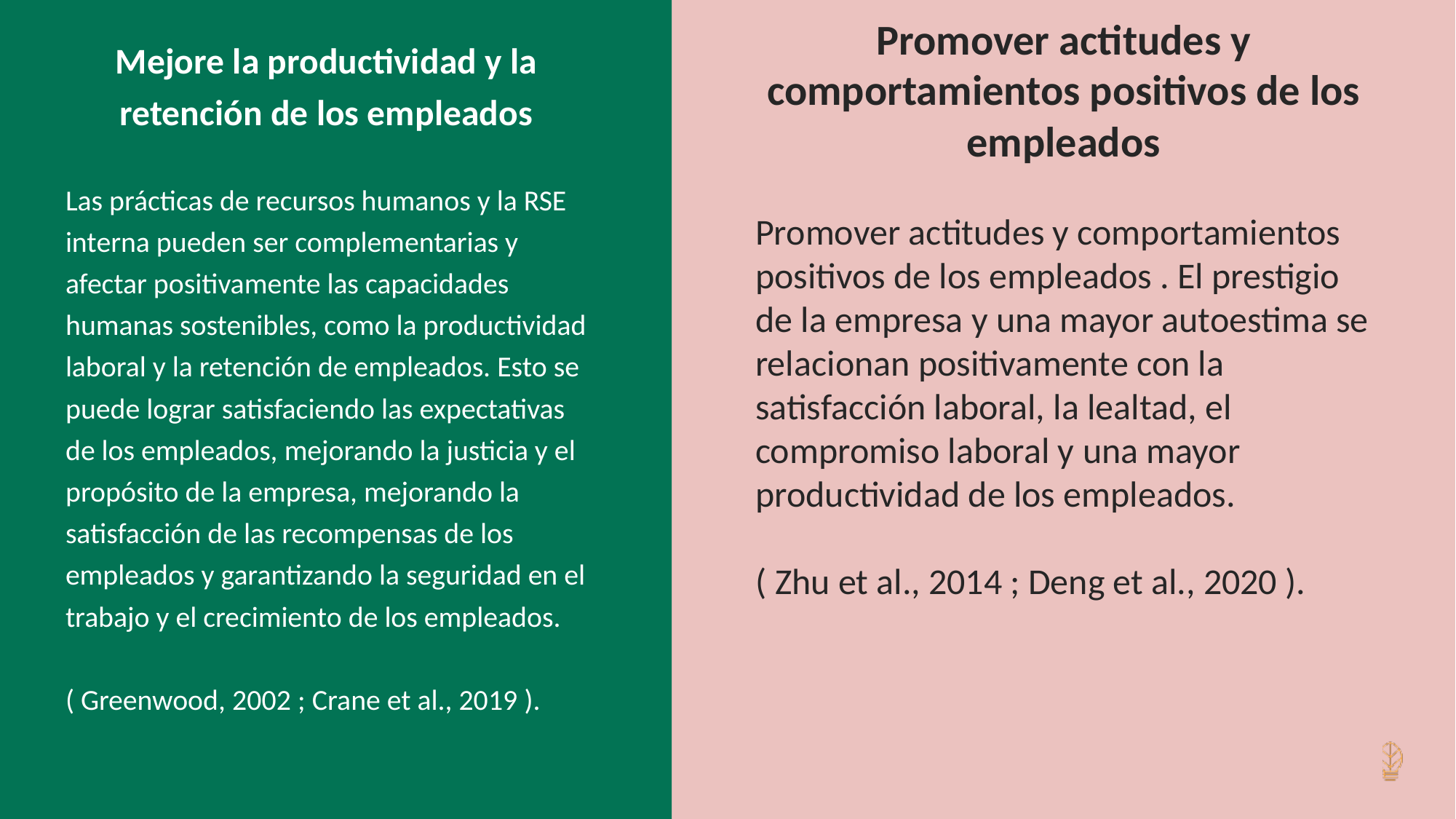

Promover actitudes y comportamientos positivos de los empleados

Promover actitudes y comportamientos positivos de los empleados . El prestigio de la empresa y una mayor autoestima se relacionan positivamente con la satisfacción laboral, la lealtad, el compromiso laboral y una mayor productividad de los empleados.

( Zhu et al., 2014 ; Deng et al., 2020 ).

Mejore la productividad y la retención de los empleados

Las prácticas de recursos humanos y la RSE interna pueden ser complementarias y afectar positivamente las capacidades humanas sostenibles, como la productividad laboral y la retención de empleados. Esto se puede lograr satisfaciendo las expectativas de los empleados, mejorando la justicia y el propósito de la empresa, mejorando la satisfacción de las recompensas de los empleados y garantizando la seguridad en el trabajo y el crecimiento de los empleados.

( Greenwood, 2002 ; Crane et al., 2019 ).